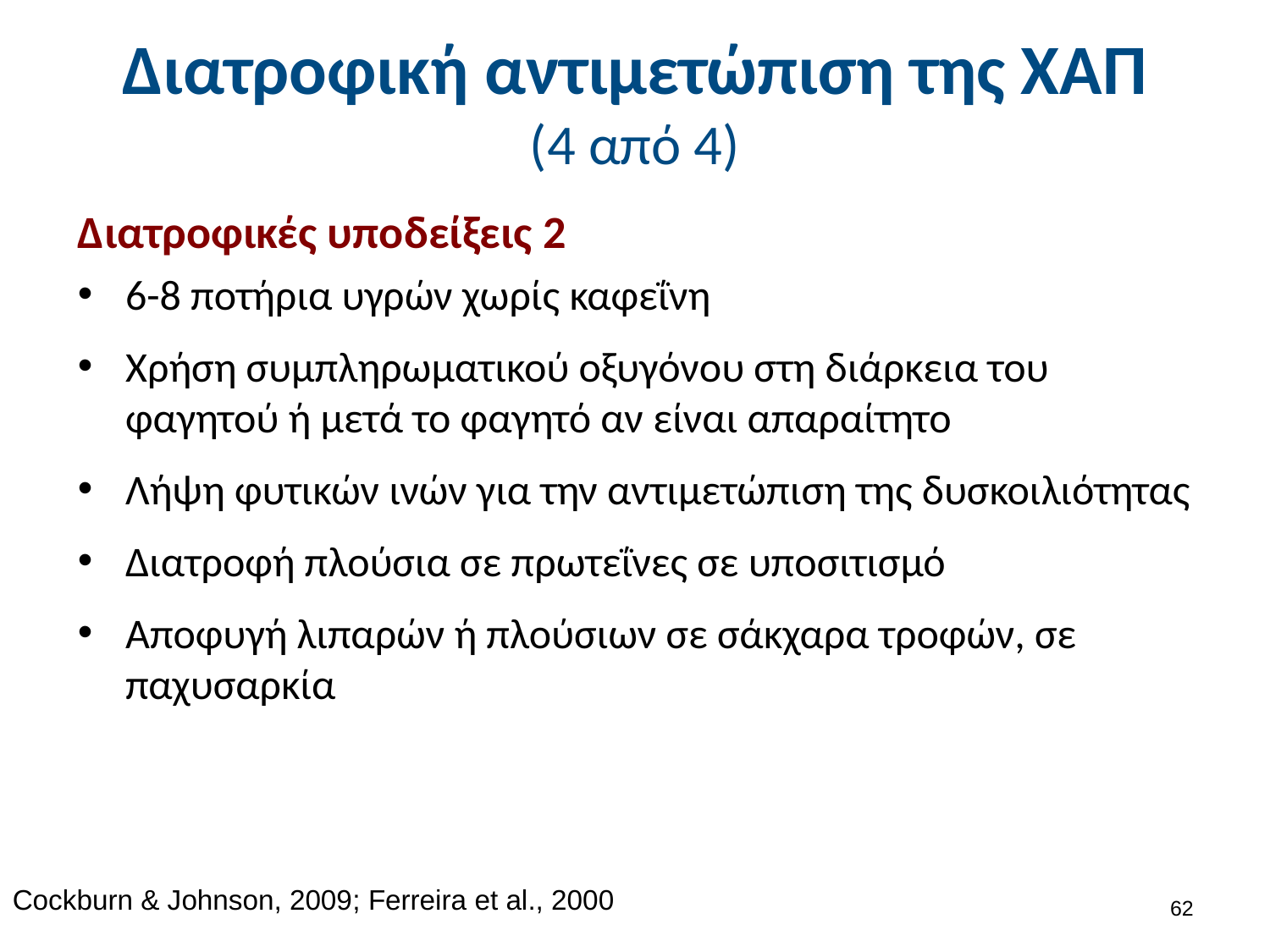

# Διατροφική αντιμετώπιση της ΧΑΠ (4 από 4)
Διατροφικές υποδείξεις 2
6-8 ποτήρια υγρών χωρίς καφεΐνη
Χρήση συμπληρωματικού οξυγόνου στη διάρκεια του φαγητού ή μετά το φαγητό αν είναι απαραίτητο
Λήψη φυτικών ινών για την αντιμετώπιση της δυσκοιλιότητας
Διατροφή πλούσια σε πρωτεΐνες σε υποσιτισμό
Αποφυγή λιπαρών ή πλούσιων σε σάκχαρα τροφών, σε παχυσαρκία
Cockburn & Johnson, 2009; Ferreira et al., 2000
62